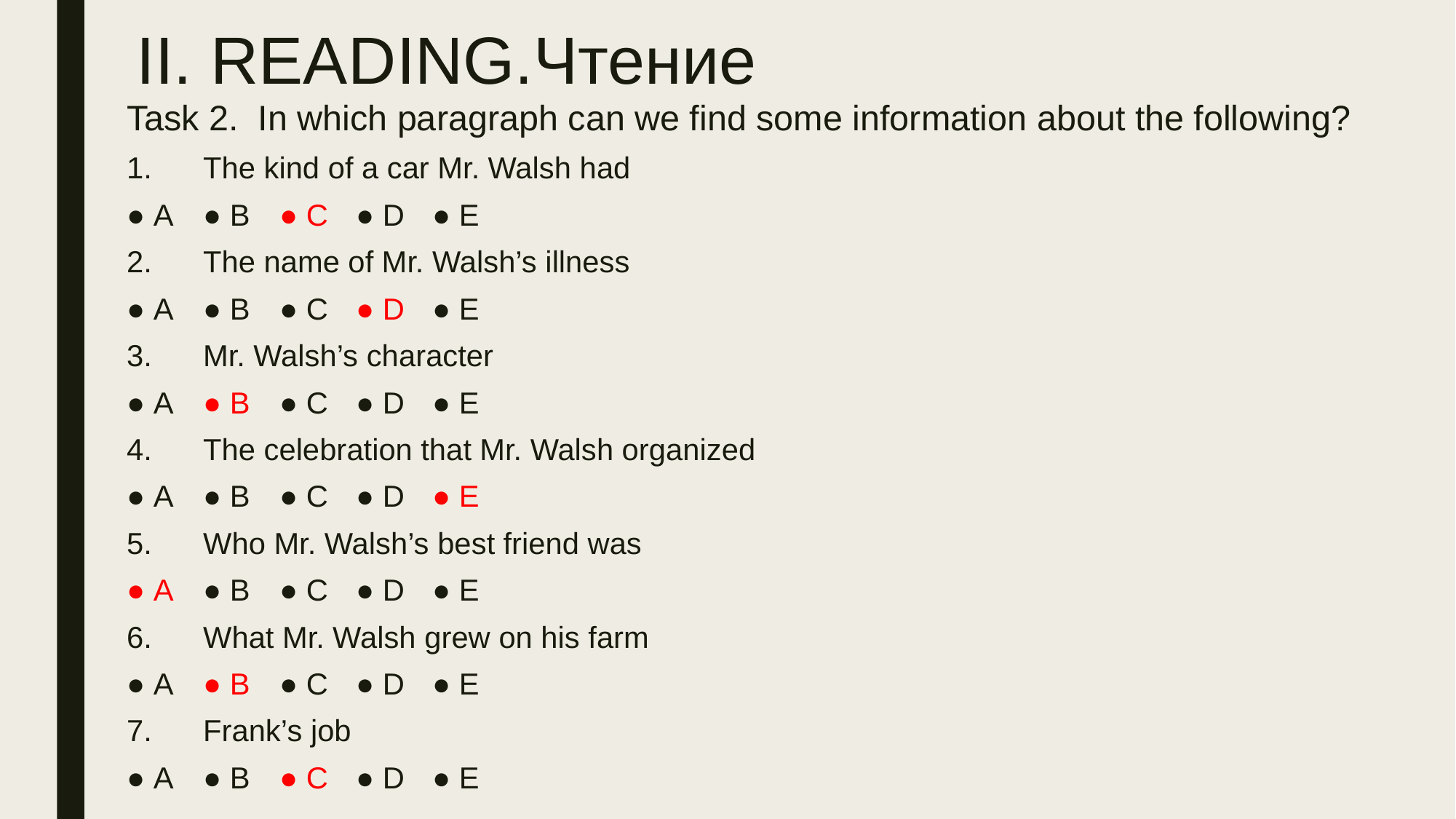

# II. READING.Чтение
Task 2.  In which paragraph can we find some information about the following?
1.	The kind of a car Mr. Walsh had
● A	● B	● C	● D	● E
2.	The name of Mr. Walsh’s illness
● A	● B	● C	● D	● E
3.	Mr. Walsh’s character
● A	● B	● C	● D	● E
4.	The celebration that Mr. Walsh organized
● A	● B	● C	● D	● E
5.	Who Mr. Walsh’s best friend was
● A	● B	● C	● D	● E
6.	What Mr. Walsh grew on his farm
● A	● B	● C	● D	● E
7.	Frank’s job
● A	● B	● C	● D	● E